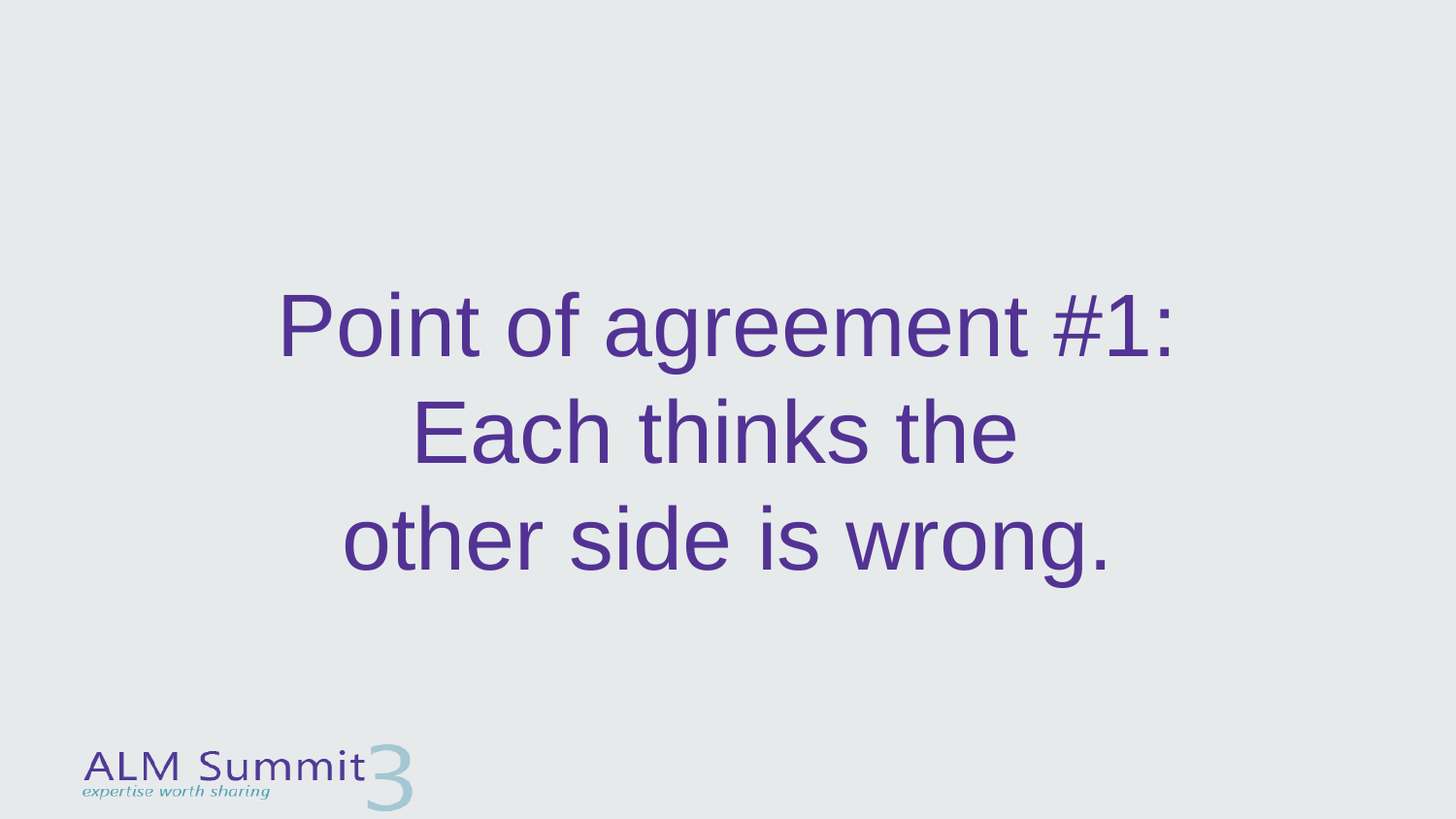

# Point of agreement #1: Each thinks the other side is wrong.